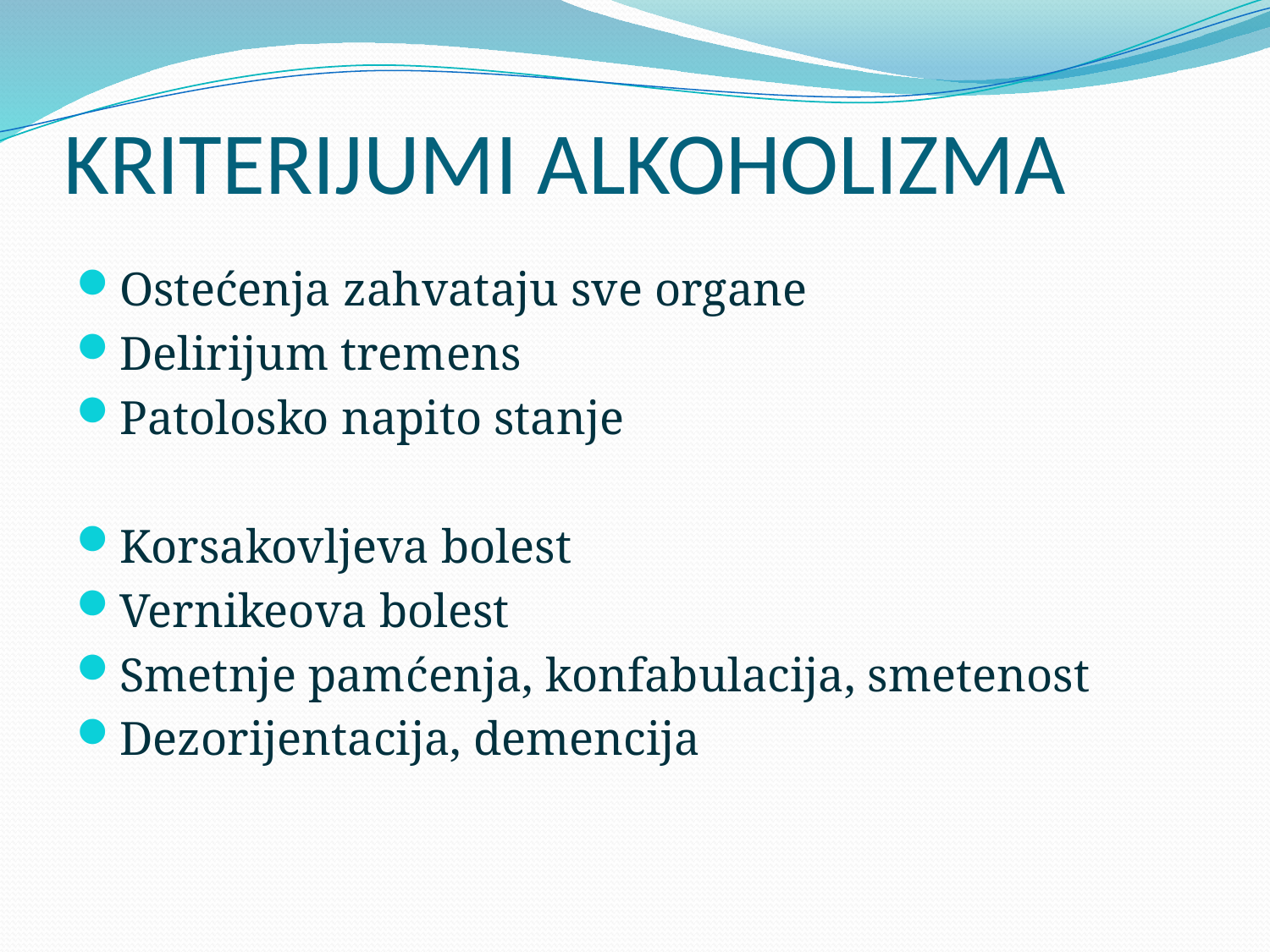

# KRITERIJUMI ALKOHOLIZMA
Ostećenja zahvataju sve organe
Delirijum tremens
Patolosko napito stanje

Korsakovljeva bolest
Vernikeova bolest
Smetnje pamćenja, konfabulacija, smetenost
Dezorijentacija, demencija